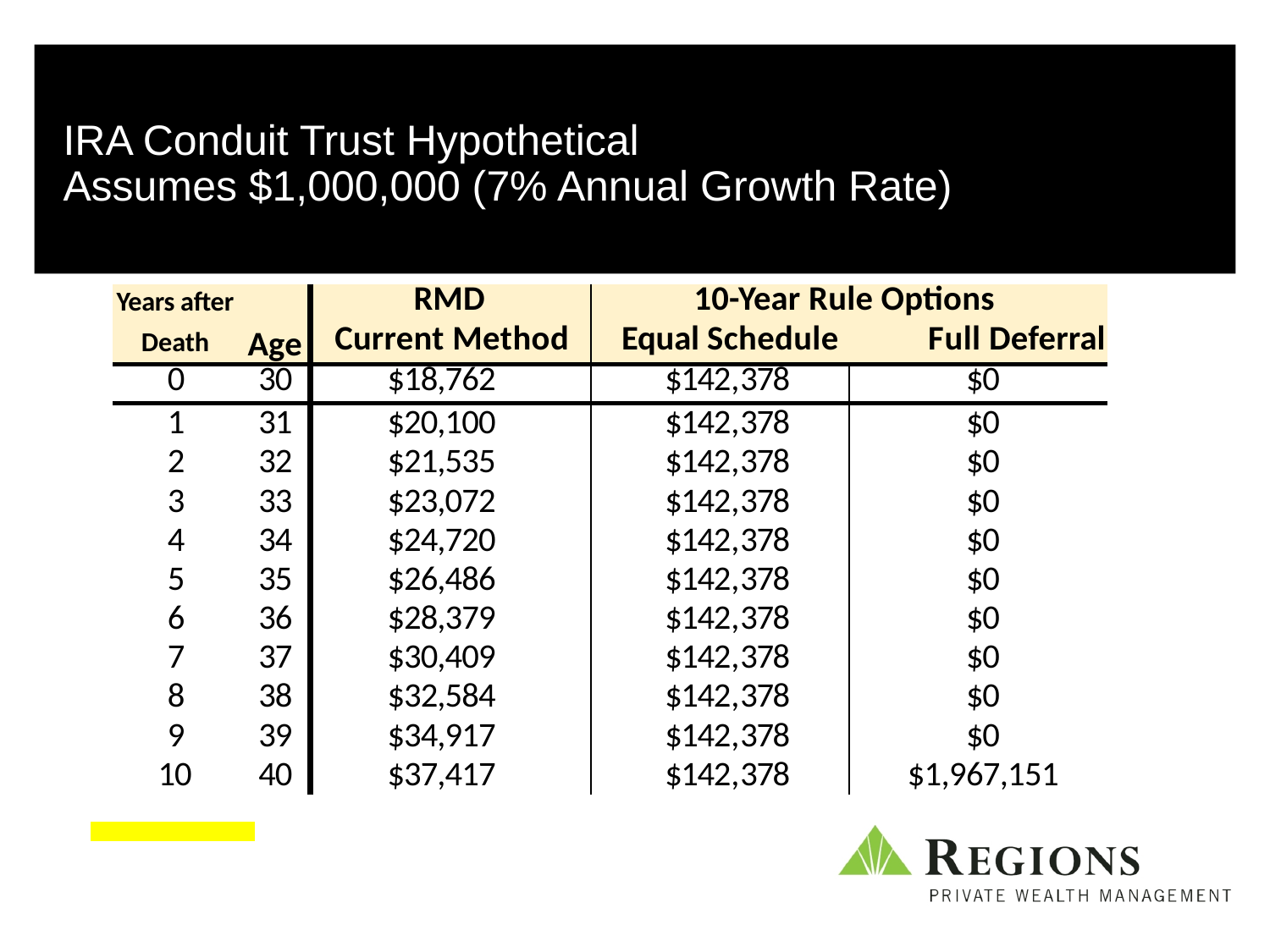

# IRA Conduit Trust Hypothetical Assumes $1,000,000 (7% Annual Growth Rate)
| Years after Death | Age | RMD Current Method | 10-Year Rule Options Equal Schedule Full Deferral |  |
| --- | --- | --- | --- | --- |
| 0 | 30 | $18,762 | $142,378 | $0 |
| 1 | 31 | $20,100 | $142,378 | $0 |
| 2 | 32 | $21,535 | $142,378 | $0 |
| 3 | 33 | $23,072 | $142,378 | $0 |
| 4 | 34 | $24,720 | $142,378 | $0 |
| 5 | 35 | $26,486 | $142,378 | $0 |
| 6 | 36 | $28,379 | $142,378 | $0 |
| 7 | 37 | $30,409 | $142,378 | $0 |
| 8 | 38 | $32,584 | $142,378 | $0 |
| 9 | 39 | $34,917 | $142,378 | $0 |
| 10 | 40 | $37,417 | $142,378 | $1,967,151 |